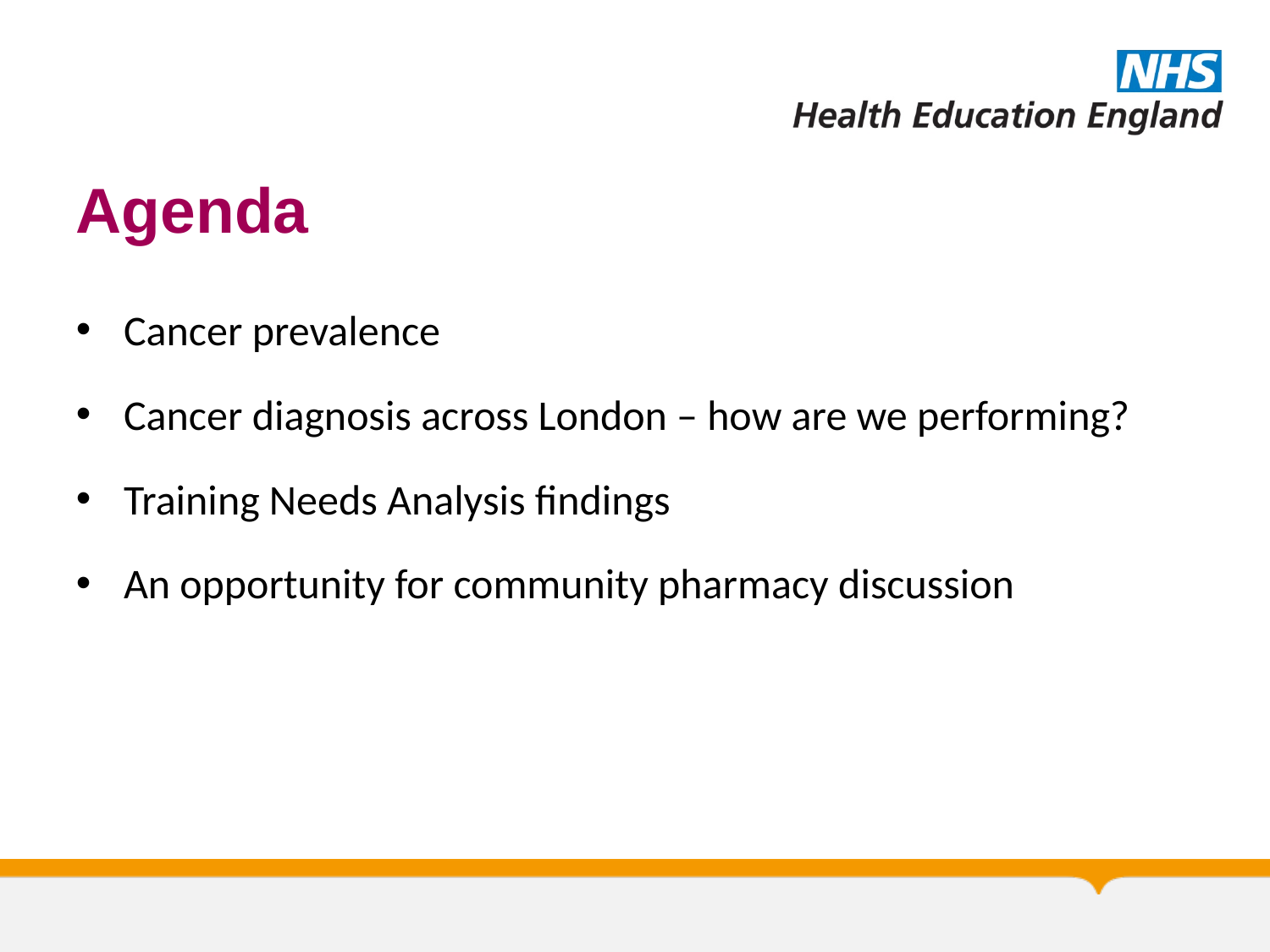

# Agenda
Cancer prevalence
Cancer diagnosis across London – how are we performing?
Training Needs Analysis findings
An opportunity for community pharmacy discussion